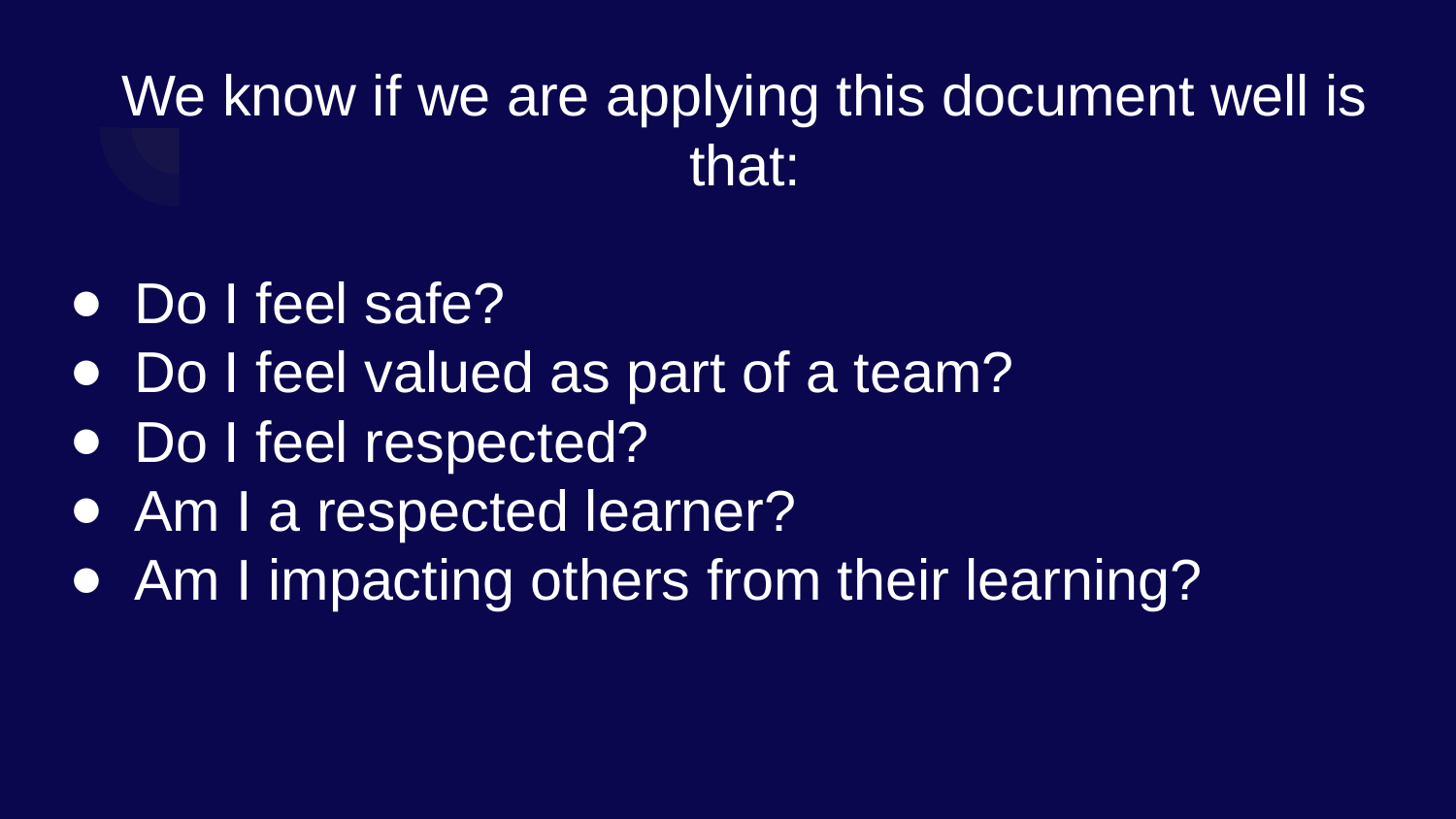

# We know if we are applying this document well is that:

Do I feel safe?
Do I feel valued as part of a team?
Do I feel respected?
Am I a respected learner?
Am I impacting others from their learning?